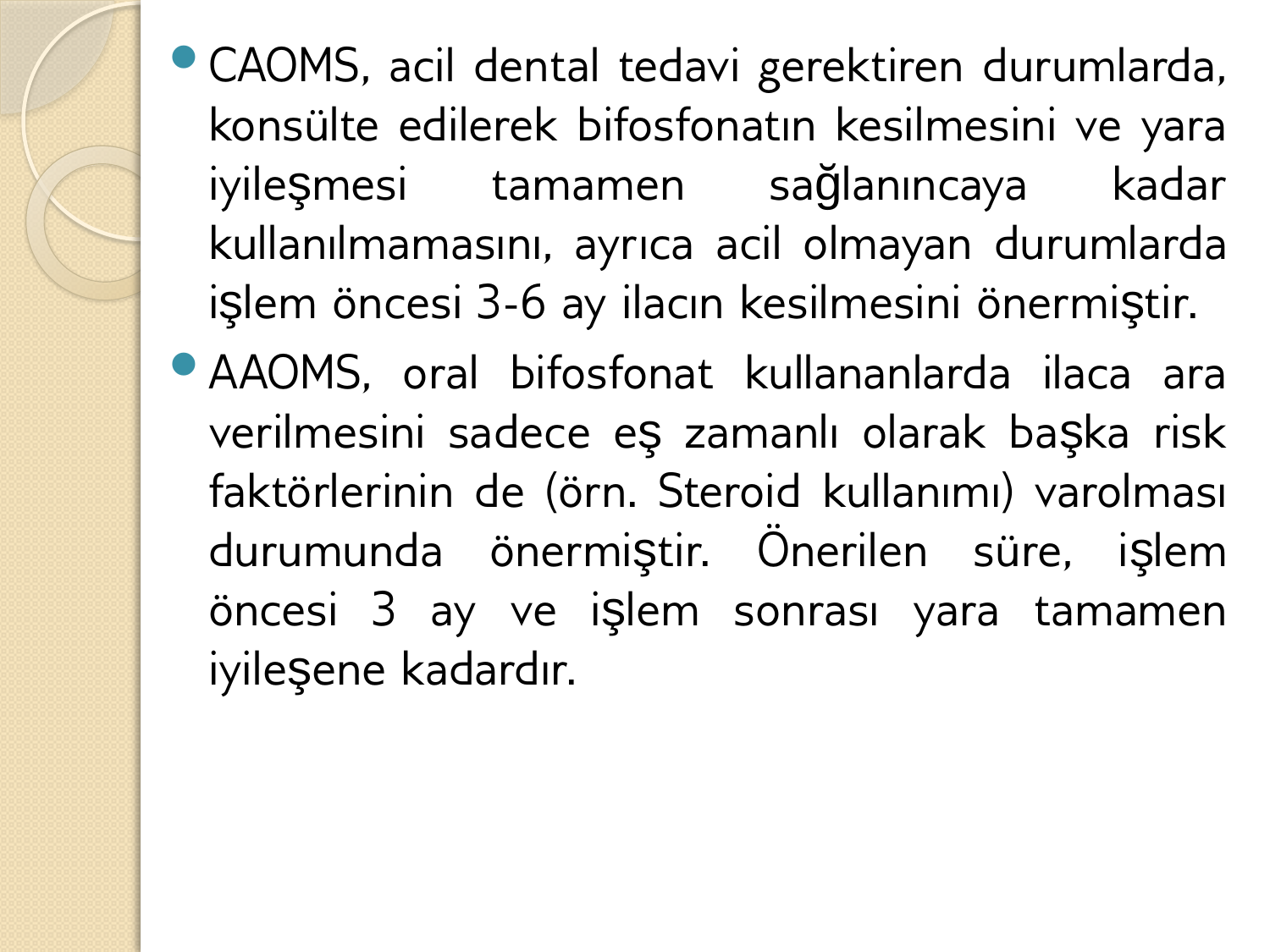

CAOMS, acil dental tedavi gerektiren durumlarda, konsülte edilerek bifosfonatın kesilmesini ve yara iyileşmesi tamamen sağlanıncaya kadar kullanılmamasını, ayrıca acil olmayan durumlarda işlem öncesi 3-6 ay ilacın kesilmesini önermiştir.
AAOMS, oral bifosfonat kullananlarda ilaca ara verilmesini sadece eş zamanlı olarak başka risk faktörlerinin de (örn. Steroid kullanımı) varolması durumunda önermiştir. Önerilen süre, işlem öncesi 3 ay ve işlem sonrası yara tamamen iyileşene kadardır.